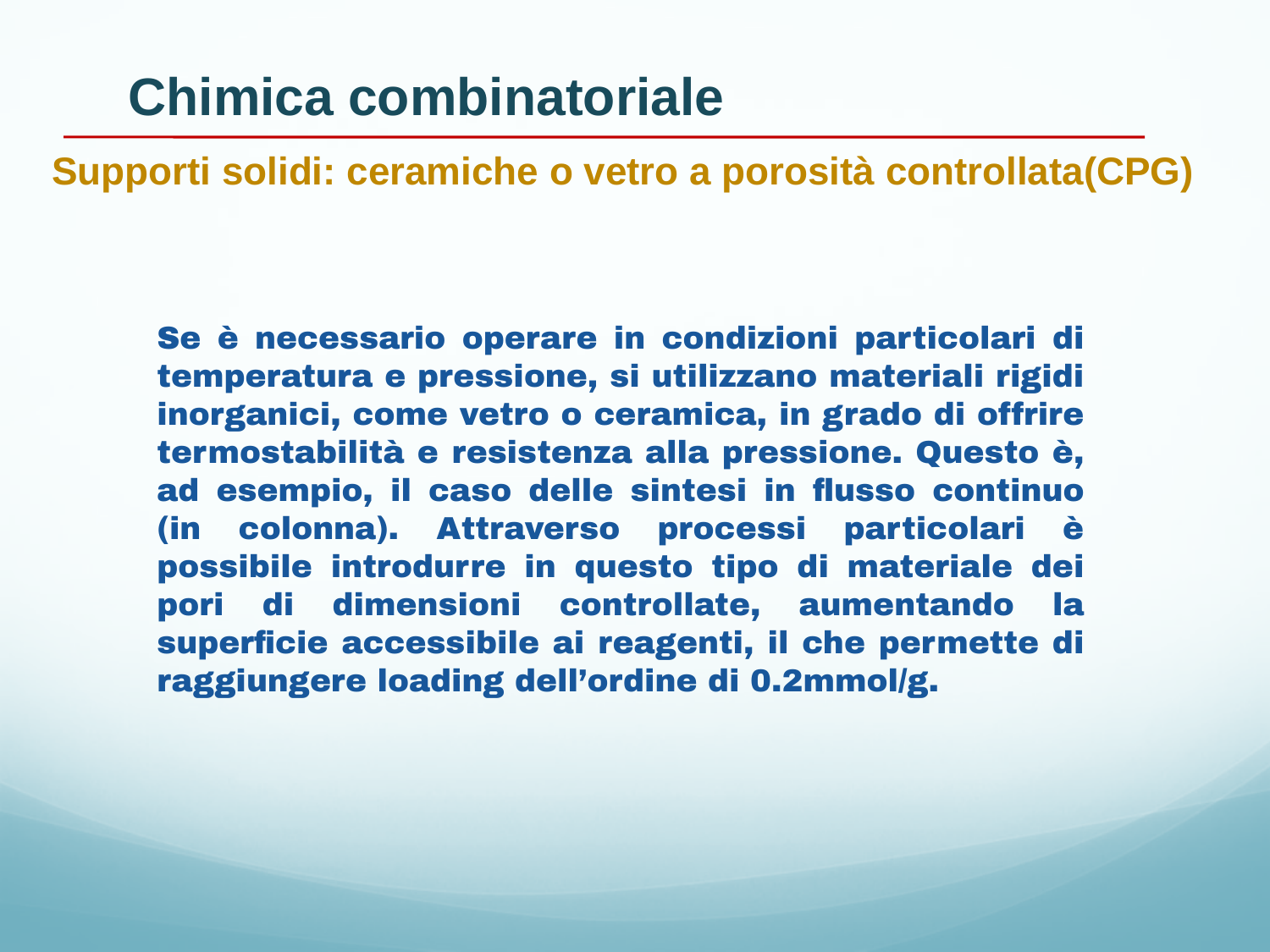

Chimica combinatoriale

Supporti solidi: ceramiche o vetro a porosità controllata(CPG)
Se è necessario operare in condizioni particolari di temperatura e pressione, si utilizzano materiali rigidi inorganici, come vetro o ceramica, in grado di offrire termostabilità e resistenza alla pressione. Questo è, ad esempio, il caso delle sintesi in flusso continuo (in colonna). Attraverso processi particolari è possibile introdurre in questo tipo di materiale dei pori di dimensioni controllate, aumentando la superficie accessibile ai reagenti, il che permette di raggiungere loading dell’ordine di 0.2mmol/g.